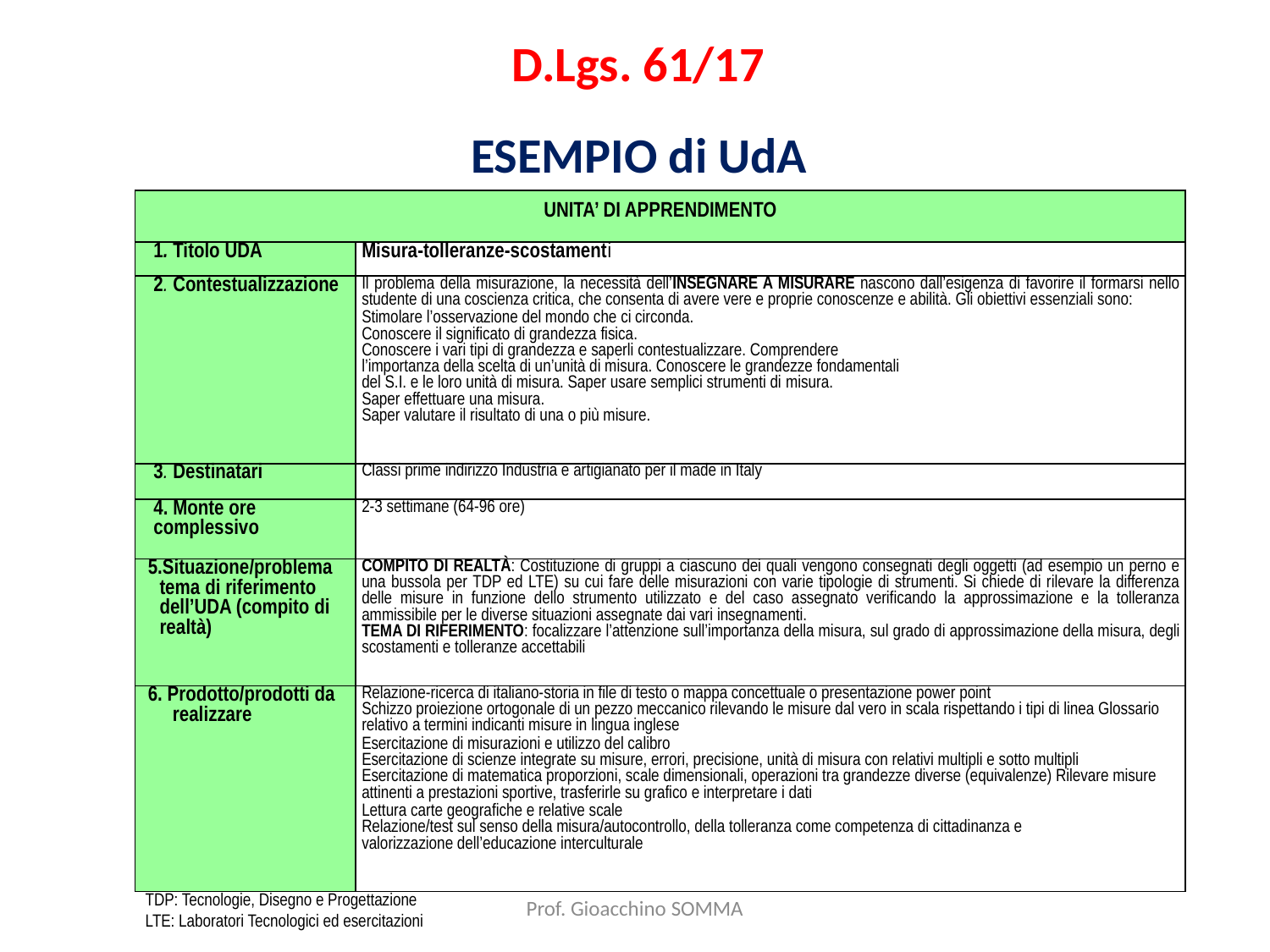

D.Lgs. 61/17
ESEMPIO di UdA
| UNITA’ DI APPRENDIMENTO |  |
| --- | --- |
| 1. Titolo UDA | Misura-tolleranze-scostamenti |
| 2. Contestualizzazione | Il problema della misurazione, la necessità dell’INSEGNARE A MISURARE nascono dall’esigenza di favorire il formarsi nello studente di una coscienza critica, che consenta di avere vere e proprie conoscenze e abilità. Gli obiettivi essenziali sono: Stimolare l’osservazione del mondo che ci circonda. Conoscere il significato di grandezza fisica. Conoscere i vari tipi di grandezza e saperli contestualizzare. Comprendere l’importanza della scelta di un’unità di misura. Conoscere le grandezze fondamentali del S.I. e le loro unità di misura. Saper usare semplici strumenti di misura. Saper effettuare una misura. Saper valutare il risultato di una o più misure. |
| 3. Destinatari | Classi prime indirizzo Industria e artigianato per il made in Italy |
| 4. Monte ore complessivo | 2-3 settimane (64-96 ore) |
| 5.Situazione/problema tema di riferimento dell’UDA (compito di realtà) | COMPITO DI REALTÀ: Costituzione di gruppi a ciascuno dei quali vengono consegnati degli oggetti (ad esempio un perno e una bussola per TDP ed LTE) su cui fare delle misurazioni con varie tipologie di strumenti. Si chiede di rilevare la differenza delle misure in funzione dello strumento utilizzato e del caso assegnato verificando la approssimazione e la tolleranza ammissibile per le diverse situazioni assegnate dai vari insegnamenti. TEMA DI RIFERIMENTO: focalizzare l’attenzione sull’importanza della misura, sul grado di approssimazione della misura, degli scostamenti e tolleranze accettabili |
| 6. Prodotto/prodotti da realizzare | Relazione-ricerca di italiano-storia in file di testo o mappa concettuale o presentazione power point Schizzo proiezione ortogonale di un pezzo meccanico rilevando le misure dal vero in scala rispettando i tipi di linea Glossario relativo a termini indicanti misure in lingua inglese Esercitazione di misurazioni e utilizzo del calibro Esercitazione di scienze integrate su misure, errori, precisione, unità di misura con relativi multipli e sotto multipli Esercitazione di matematica proporzioni, scale dimensionali, operazioni tra grandezze diverse (equivalenze) Rilevare misure attinenti a prestazioni sportive, trasferirle su grafico e interpretare i dati Lettura carte geografiche e relative scale Relazione/test sul senso della misura/autocontrollo, della tolleranza come competenza di cittadinanza e valorizzazione dell’educazione interculturale |
TDP: Tecnologie, Disegno e Progettazione
LTE: Laboratori Tecnologici ed esercitazioni
Prof. Gioacchino SOMMA